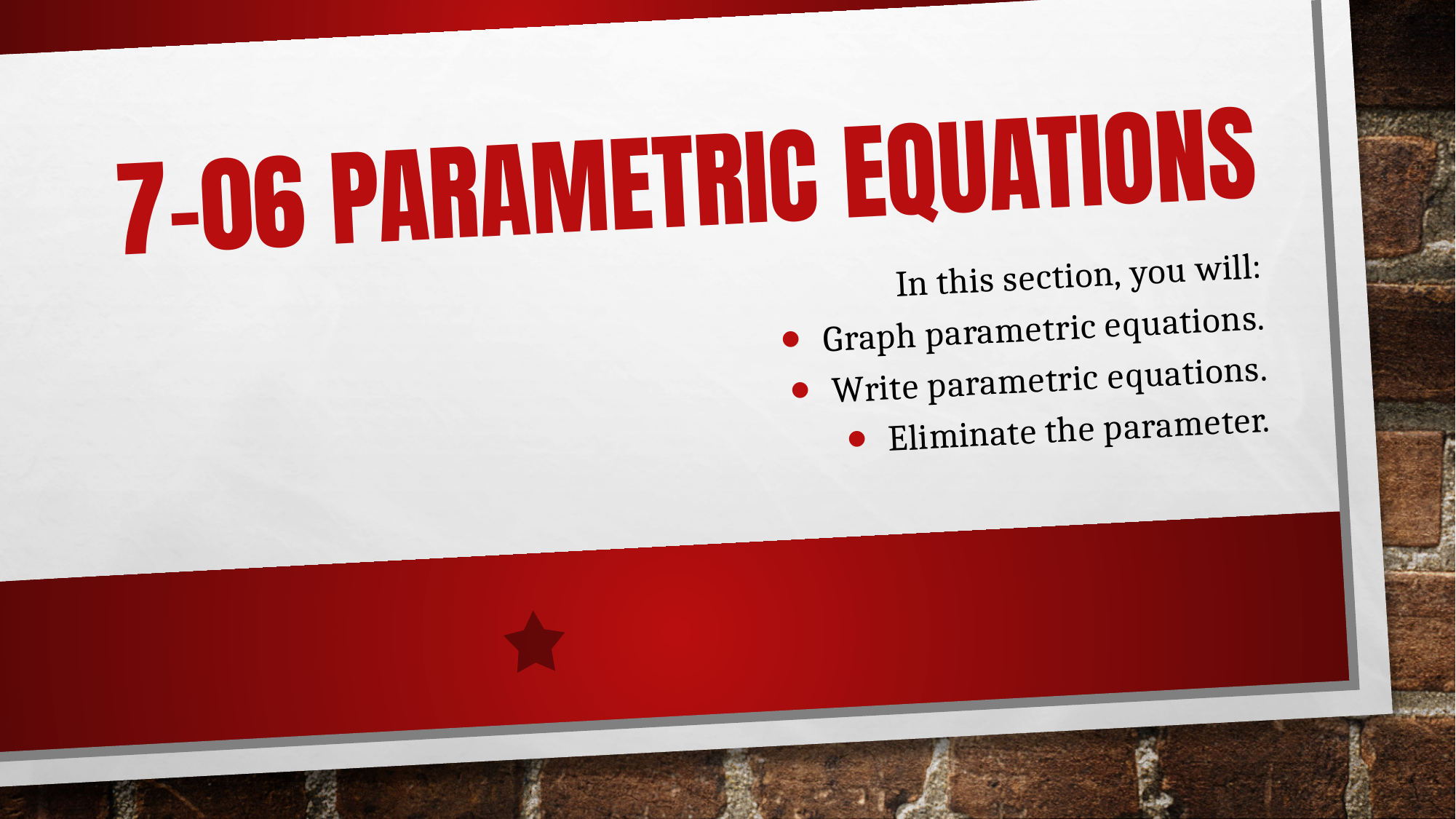

# 7-06 Parametric Equations
In this section, you will:
Graph parametric equations.
Write parametric equations.
Eliminate the parameter.